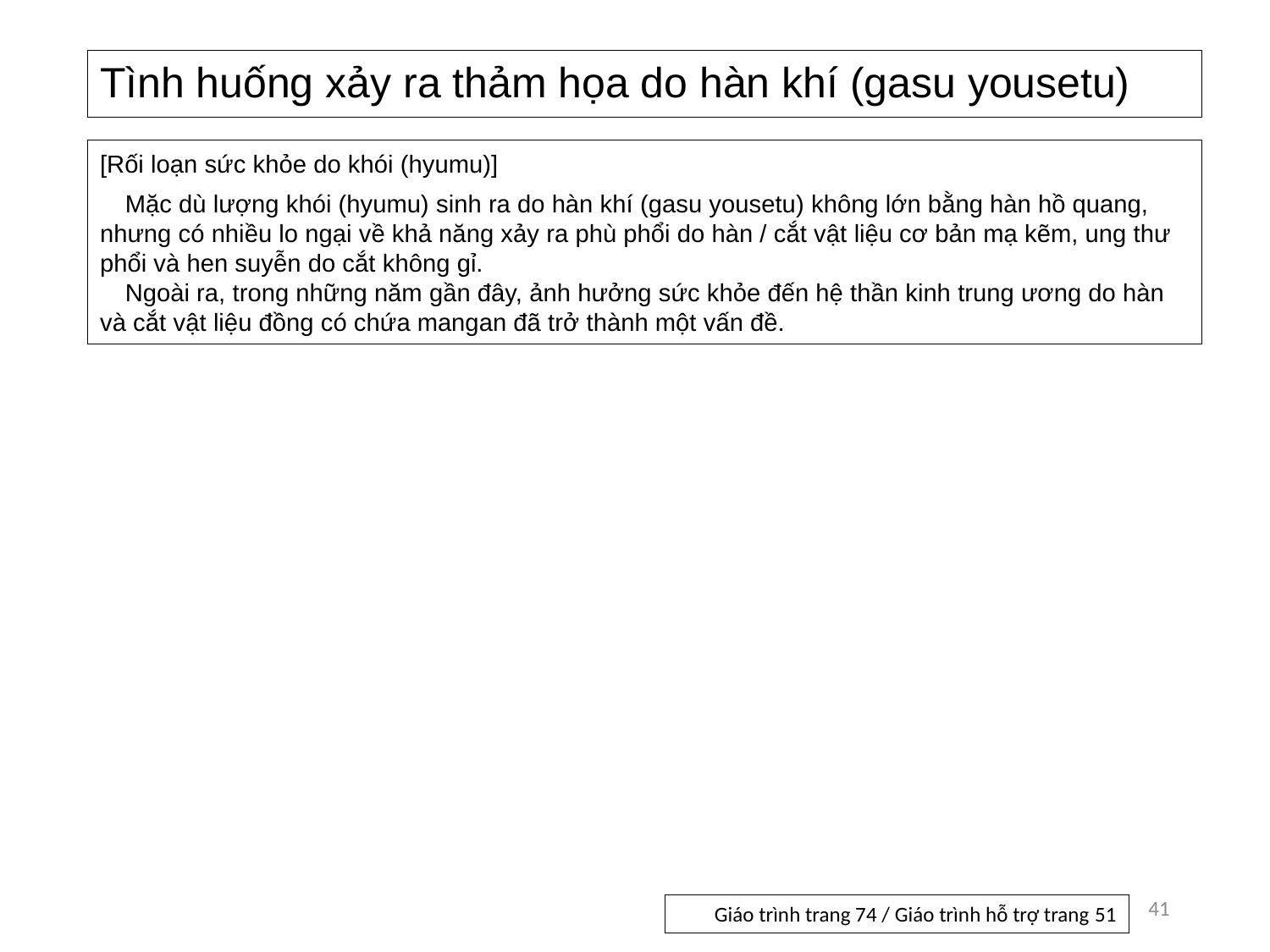

# Tình huống xảy ra thảm họa do hàn khí (gasu yousetu)
[Rối loạn sức khỏe do khói (hyumu)]
Mặc dù lượng khói (hyumu) sinh ra do hàn khí (gasu yousetu) không lớn bằng hàn hồ quang, nhưng có nhiều lo ngại về khả năng xảy ra phù phổi do hàn / cắt vật liệu cơ bản mạ kẽm, ung thư phổi và hen suyễn do cắt không gỉ.
Ngoài ra, trong những năm gần đây, ảnh hưởng sức khỏe đến hệ thần kinh trung ương do hàn và cắt vật liệu đồng có chứa mangan đã trở thành một vấn đề.
41
Giáo trình trang 74 / Giáo trình hỗ trợ trang 51